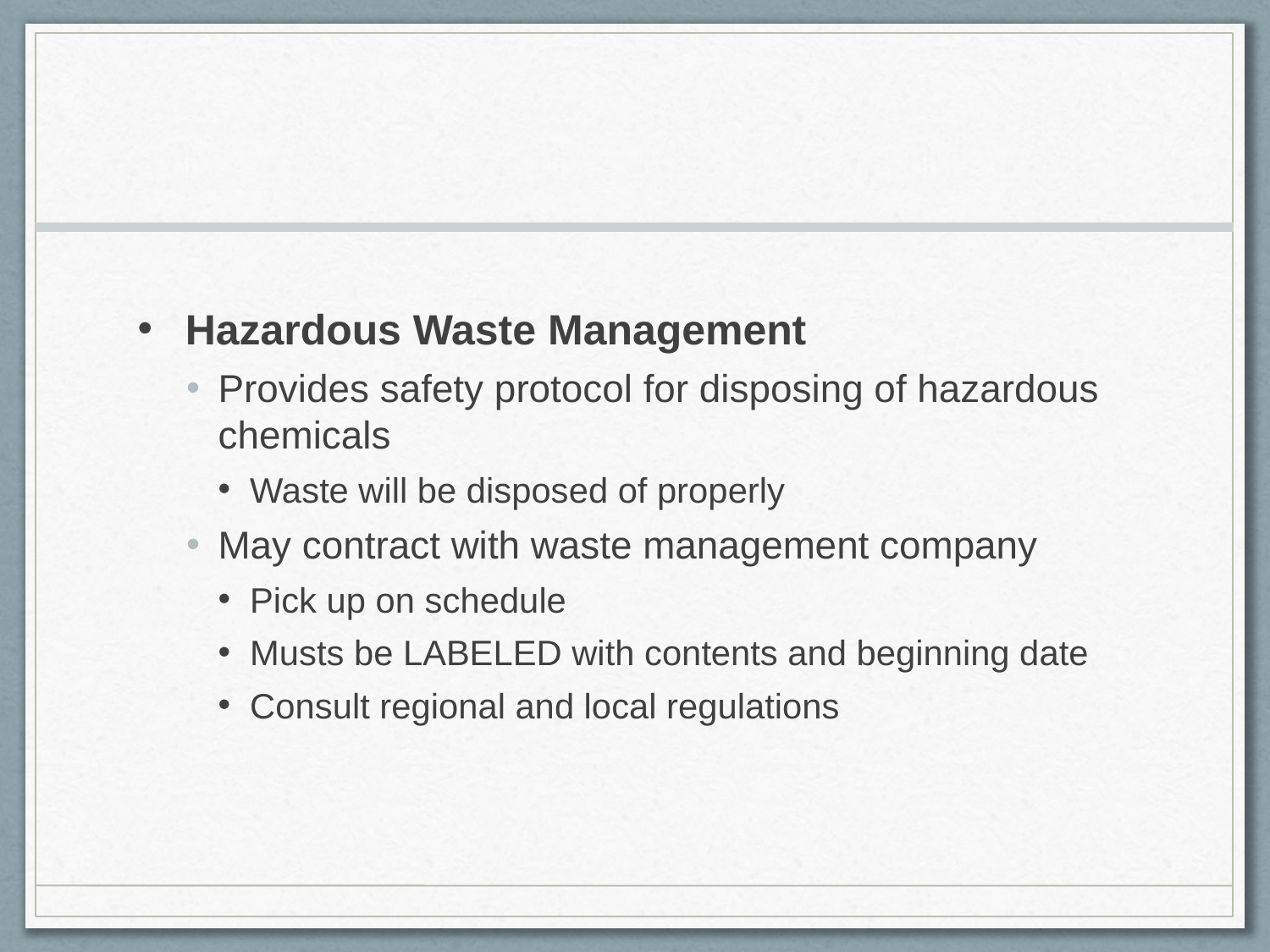

#
Hazardous Waste Management
Provides safety protocol for disposing of hazardous chemicals
Waste will be disposed of properly
May contract with waste management company
Pick up on schedule
Musts be LABELED with contents and beginning date
Consult regional and local regulations